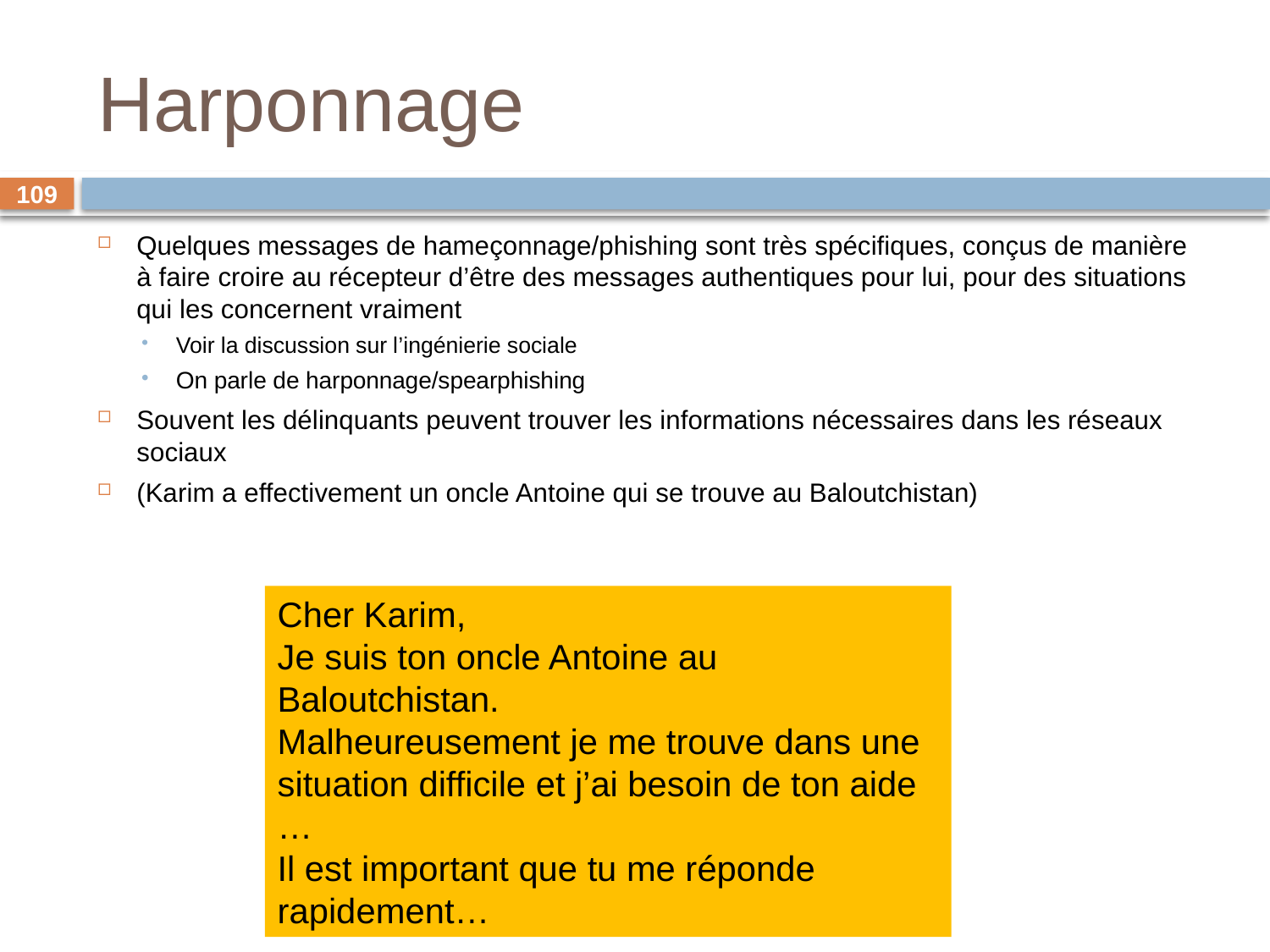

# Harponnage
109
Quelques messages de hameçonnage/phishing sont très spécifiques, conçus de manière à faire croire au récepteur d’être des messages authentiques pour lui, pour des situations qui les concernent vraiment
Voir la discussion sur l’ingénierie sociale
On parle de harponnage/spearphishing
Souvent les délinquants peuvent trouver les informations nécessaires dans les réseaux sociaux
(Karim a effectivement un oncle Antoine qui se trouve au Baloutchistan)

Cher Karim,
Je suis ton oncle Antoine au Baloutchistan.
Malheureusement je me trouve dans une situation difficile et j’ai besoin de ton aide …
Il est important que tu me réponde rapidement…